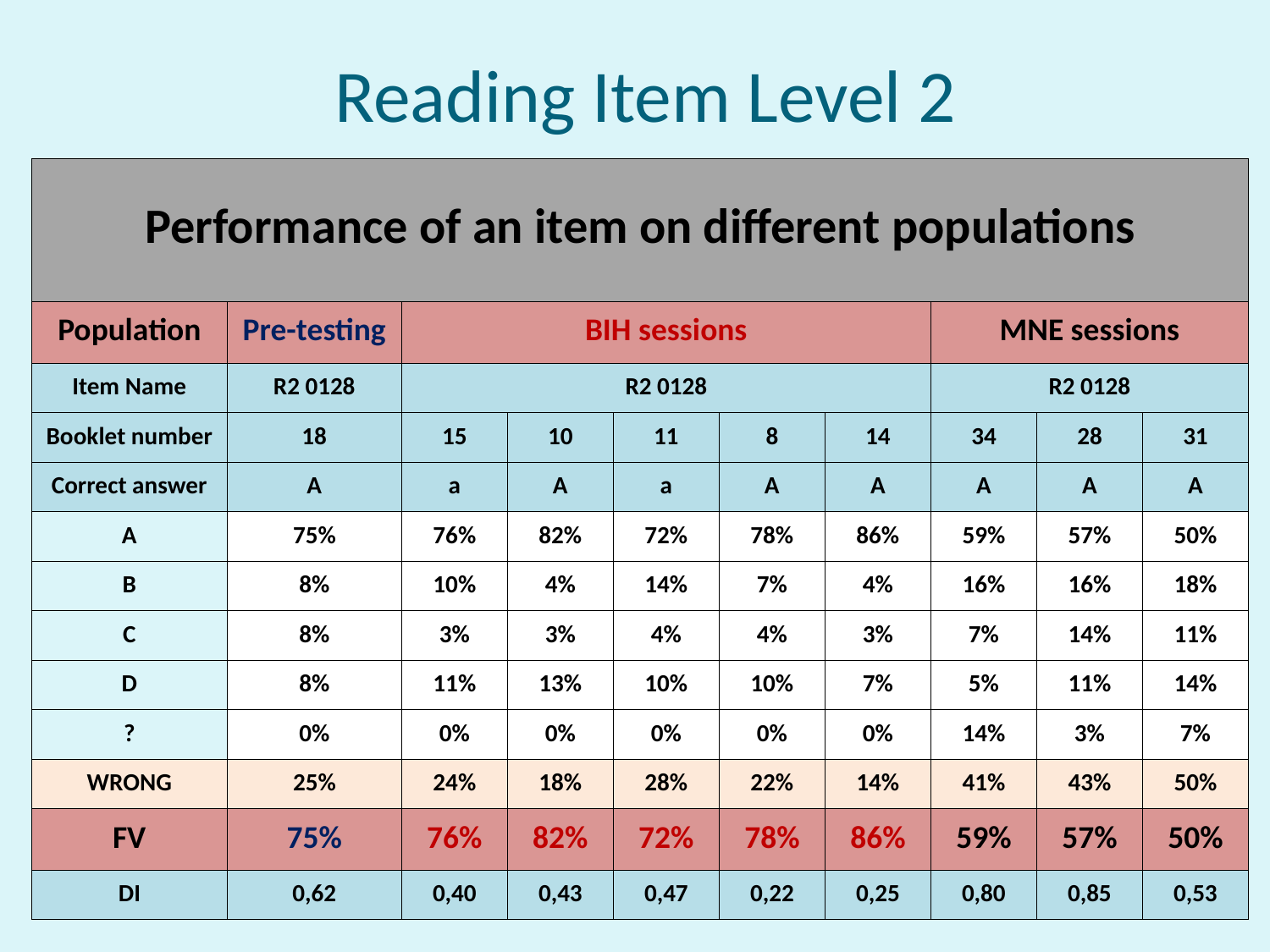

# Reading Item Level 2
| Performance of an item on different populations |  |  |  |  |  |  |  |  |  |
| --- | --- | --- | --- | --- | --- | --- | --- | --- | --- |
| Population | Pre-testing | BIH sessions |  |  |  |  | MNE sessions |  |  |
| Item Name | R2 0128 | R2 0128 |  |  |  |  | R2 0128 |  |  |
| Booklet number | 18 | 15 | 10 | 11 | 8 | 14 | 34 | 28 | 31 |
| Correct answer | A | a | A | a | A | A | A | A | A |
| A | 75% | 76% | 82% | 72% | 78% | 86% | 59% | 57% | 50% |
| B | 8% | 10% | 4% | 14% | 7% | 4% | 16% | 16% | 18% |
| C | 8% | 3% | 3% | 4% | 4% | 3% | 7% | 14% | 11% |
| D | 8% | 11% | 13% | 10% | 10% | 7% | 5% | 11% | 14% |
| ? | 0% | 0% | 0% | 0% | 0% | 0% | 14% | 3% | 7% |
| WRONG | 25% | 24% | 18% | 28% | 22% | 14% | 41% | 43% | 50% |
| FV | 75% | 76% | 82% | 72% | 78% | 86% | 59% | 57% | 50% |
| DI | 0,62 | 0,40 | 0,43 | 0,47 | 0,22 | 0,25 | 0,80 | 0,85 | 0,53 |